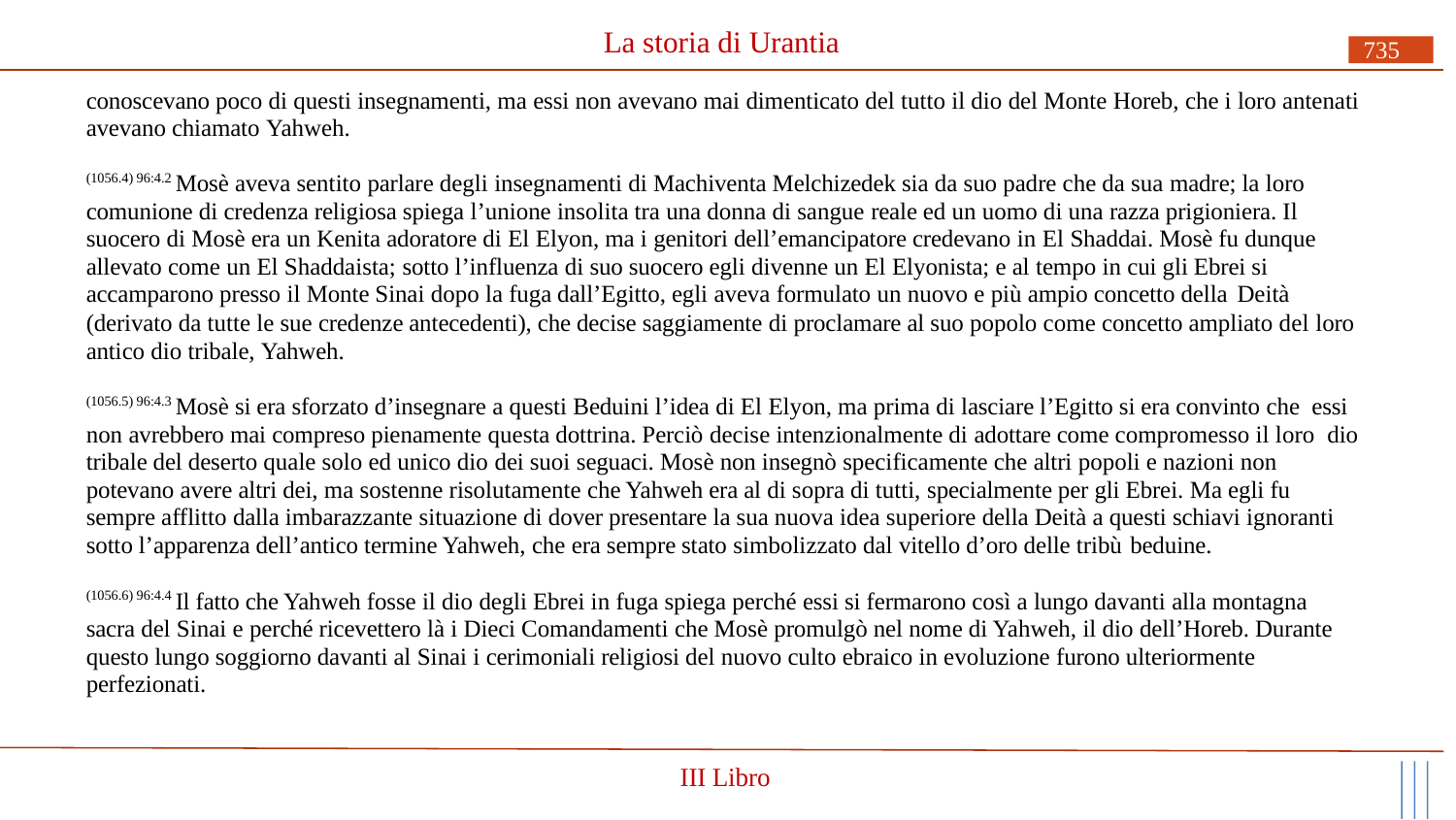

# La storia di Urantia
735

conoscevano poco di questi insegnamenti, ma essi non avevano mai dimenticato del tutto il dio del Monte Horeb, che i loro antenati  avevano chiamato Yahweh.

(1056.4) 96:4.2 Mosè aveva sentito parlare degli insegnamenti di Machiventa Melchizedek sia da suo padre che da sua madre; la loro  comunione di credenza religiosa spiega l’unione insolita tra una donna di sangue reale ed un uomo di una razza prigioniera. Il  suocero di Mosè era un Kenita adoratore di El Elyon, ma i genitori dell’emancipatore credevano in El Shaddai. Mosè fu dunque  allevato come un El Shaddaista; sotto l’influenza di suo suocero egli divenne un El Elyonista; e al tempo in cui gli Ebrei si  accamparono presso il Monte Sinai dopo la fuga dall’Egitto, egli aveva formulato un nuovo e più ampio concetto della Deità
(derivato da tutte le sue credenze antecedenti), che decise saggiamente di proclamare al suo popolo come concetto ampliato del loro  antico dio tribale, Yahweh.

(1056.5) 96:4.3 Mosè si era sforzato d’insegnare a questi Beduini l’idea di El Elyon, ma prima di lasciare l’Egitto si era convinto che  essi non avrebbero mai compreso pienamente questa dottrina. Perciò decise intenzionalmente di adottare come compromesso il loro  dio tribale del deserto quale solo ed unico dio dei suoi seguaci. Mosè non insegnò specificamente che altri popoli e nazioni non  potevano avere altri dei, ma sostenne risolutamente che Yahweh era al di sopra di tutti, specialmente per gli Ebrei. Ma egli fu  sempre afflitto dalla imbarazzante situazione di dover presentare la sua nuova idea superiore della Deità a questi schiavi ignoranti  sotto l’apparenza dell’antico termine Yahweh, che era sempre stato simbolizzato dal vitello d’oro delle tribù beduine.

(1056.6) 96:4.4 Il fatto che Yahweh fosse il dio degli Ebrei in fuga spiega perché essi si fermarono così a lungo davanti alla montagna  sacra del Sinai e perché ricevettero là i Dieci Comandamenti che Mosè promulgò nel nome di Yahweh, il dio dell’Horeb. Durante  questo lungo soggiorno davanti al Sinai i cerimoniali religiosi del nuovo culto ebraico in evoluzione furono ulteriormente  perfezionati.

III Libro